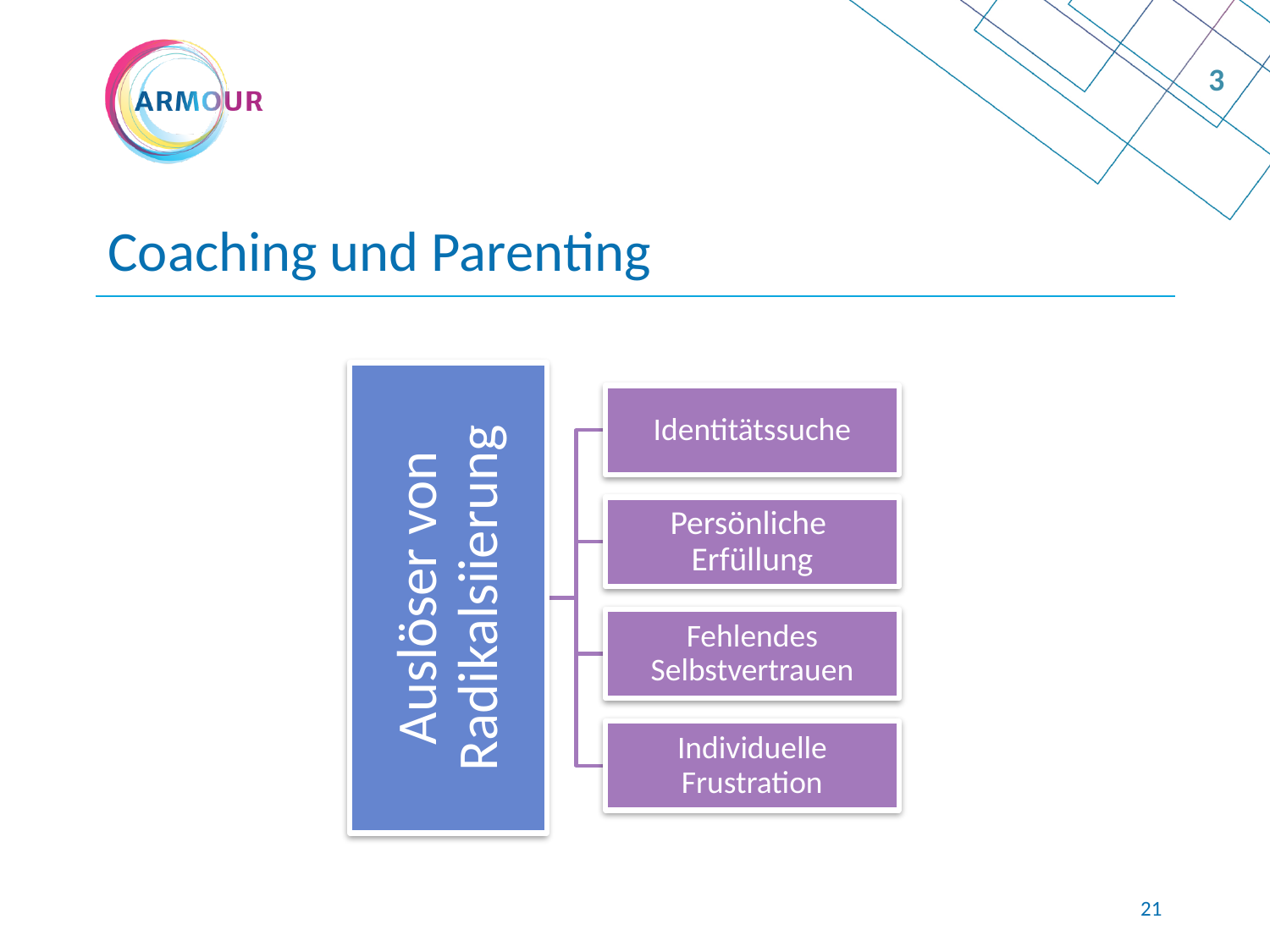

3
# Coaching und Parenting

Auslöser von Radikalsiierung
Identitätssuche
Persönliche  Erfüllung
Fehlendes Selbstvertrauen
Individuelle Frustration
21